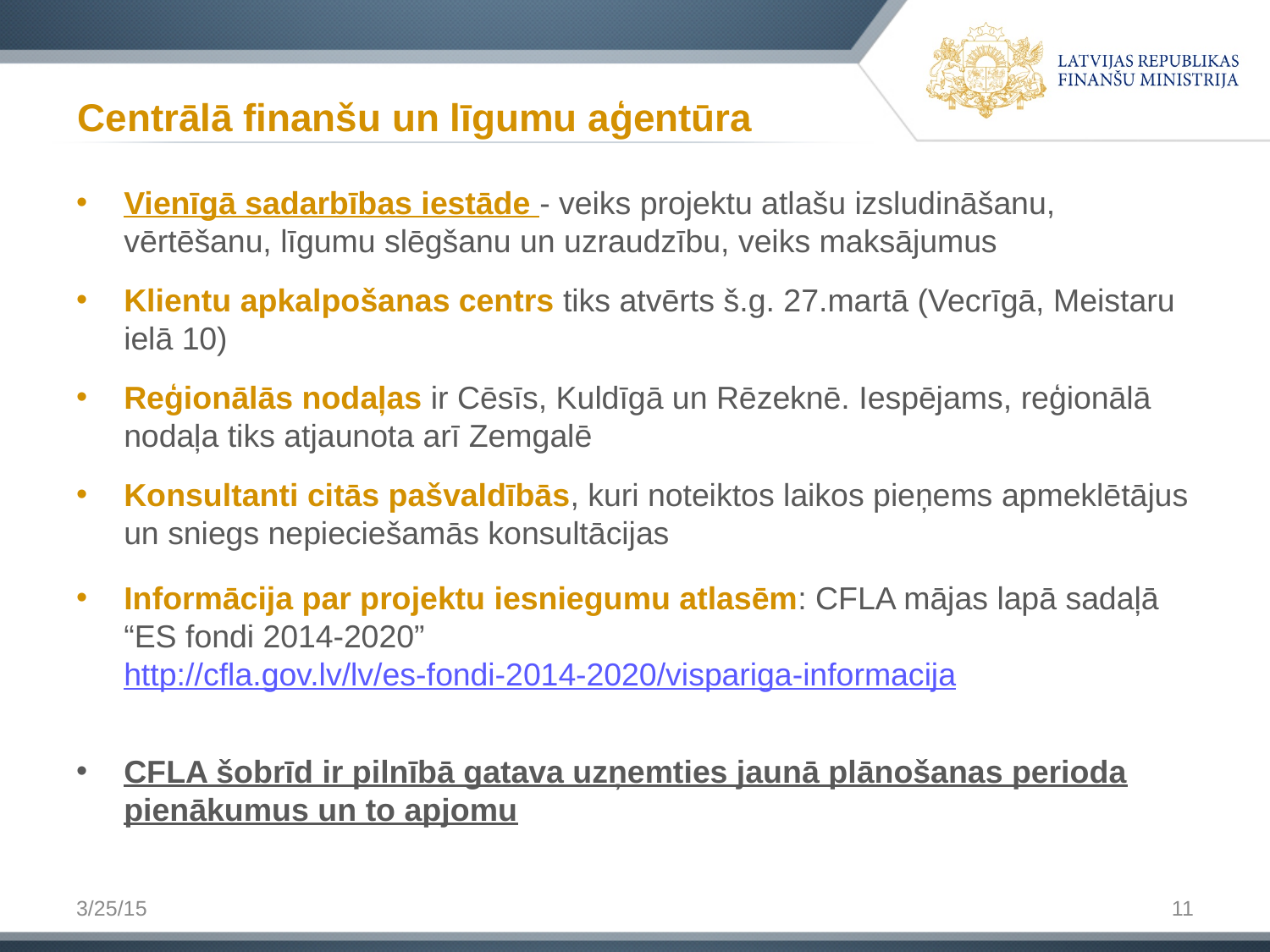

# Centrālā finanšu un līgumu aģentūra
Vienīgā sadarbības iestāde - veiks projektu atlašu izsludināšanu, vērtēšanu, līgumu slēgšanu un uzraudzību, veiks maksājumus
Klientu apkalpošanas centrs tiks atvērts š.g. 27.martā (Vecrīgā, Meistaru ielā 10)
Reģionālās nodaļas ir Cēsīs, Kuldīgā un Rēzeknē. Iespējams, reģionālā nodaļa tiks atjaunota arī Zemgalē
Konsultanti citās pašvaldībās, kuri noteiktos laikos pieņems apmeklētājus un sniegs nepieciešamās konsultācijas
Informācija par projektu iesniegumu atlasēm: CFLA mājas lapā sadaļā “ES fondi 2014-2020”	http://cfla.gov.lv/lv/es-fondi-2014-2020/vispariga-informacija

CFLA šobrīd ir pilnībā gatava uzņemties jaunā plānošanas perioda pienākumus un to apjomu
3/25/15
11